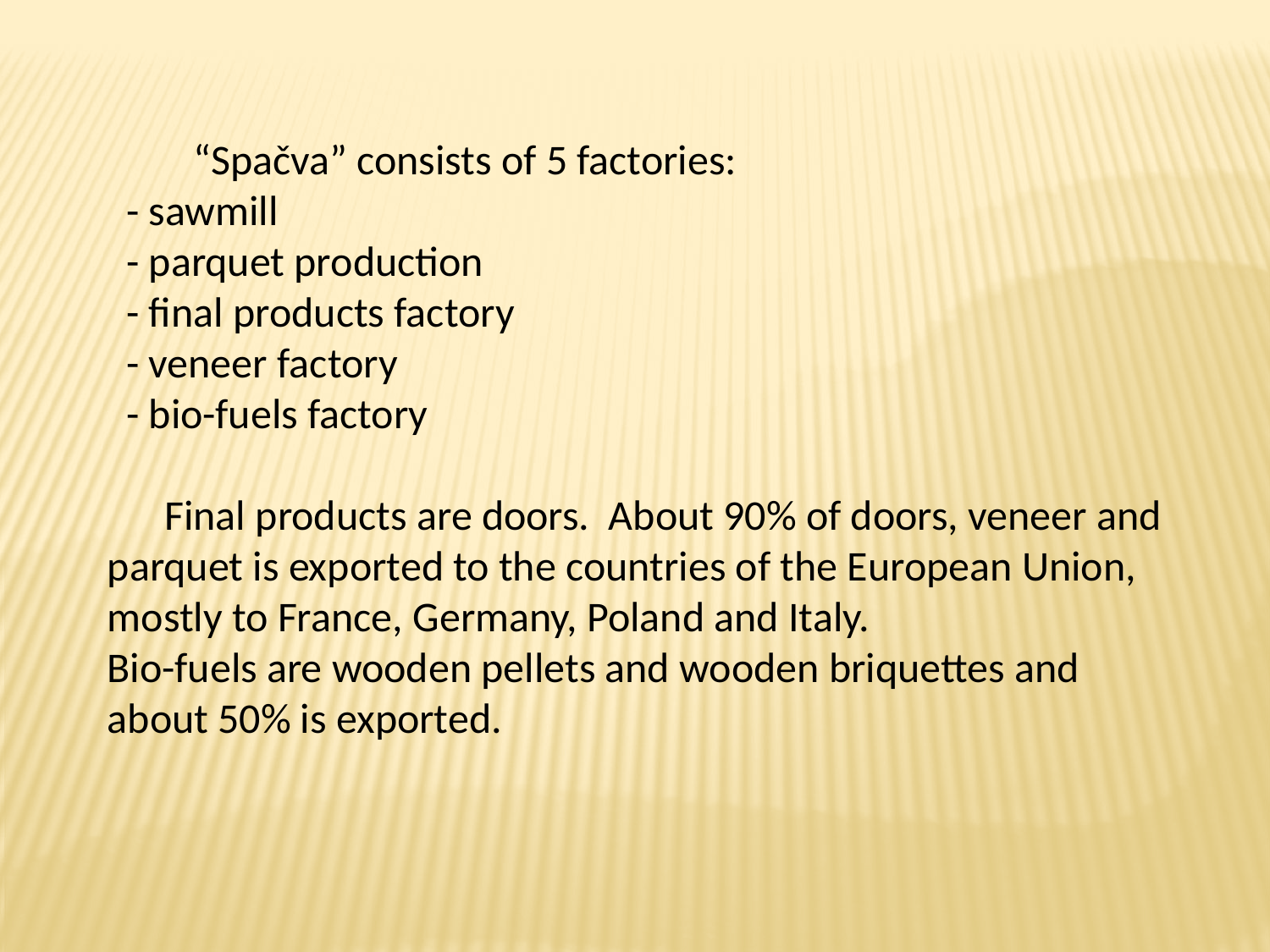

“Spačva” consists of 5 factories:
  - sawmill
  - parquet production
  - final products factory
  - veneer factory
  - bio-fuels factory
      Final products are doors.  About 90% of doors, veneer and parquet is exported to the countries of the European Union, mostly to France, Germany, Poland and Italy.
Bio-fuels are wooden pellets and wooden briquettes and about 50% is exported.